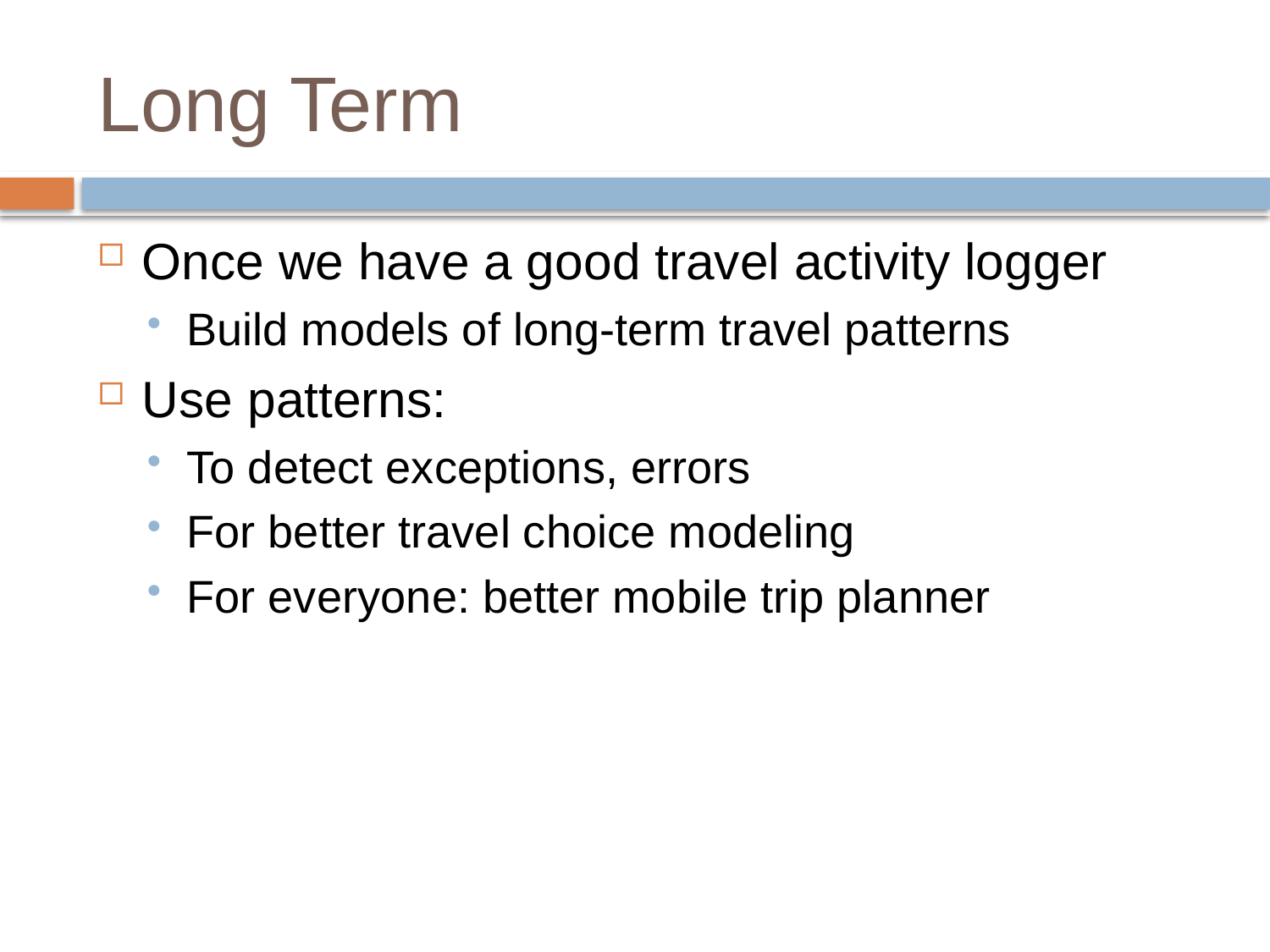

# Long Term
Once we have a good travel activity logger
Build models of long-term travel patterns
Use patterns:
To detect exceptions, errors
For better travel choice modeling
For everyone: better mobile trip planner